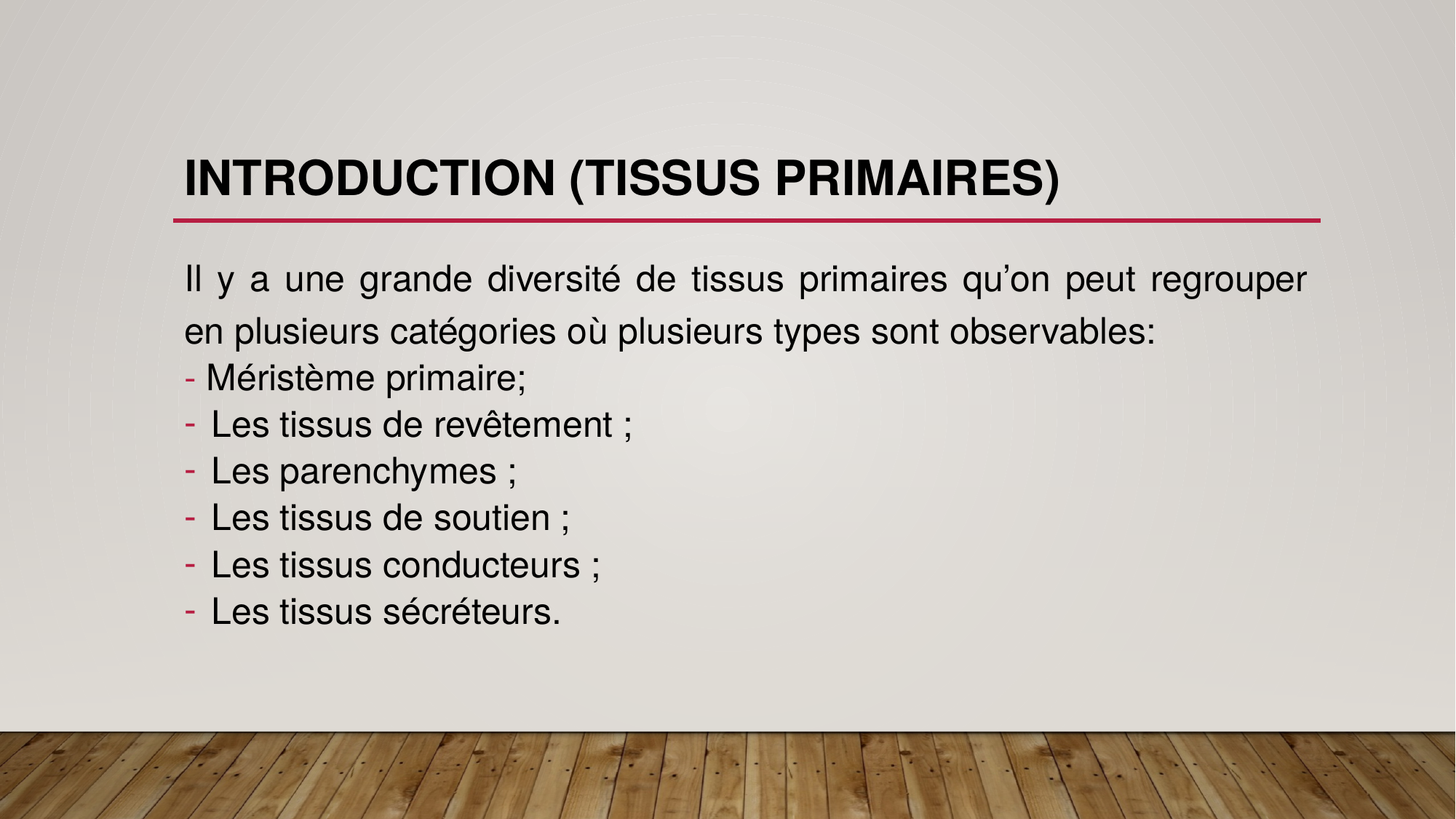

# Introduction (Tissus primaires)
Il y a une grande diversité de tissus primaires qu’on peut regrouper en plusieurs catégories où plusieurs types sont observables:
- Méristème primaire;
Les tissus de revêtement ;
Les parenchymes ;
Les tissus de soutien ;
Les tissus conducteurs ;
Les tissus sécréteurs.